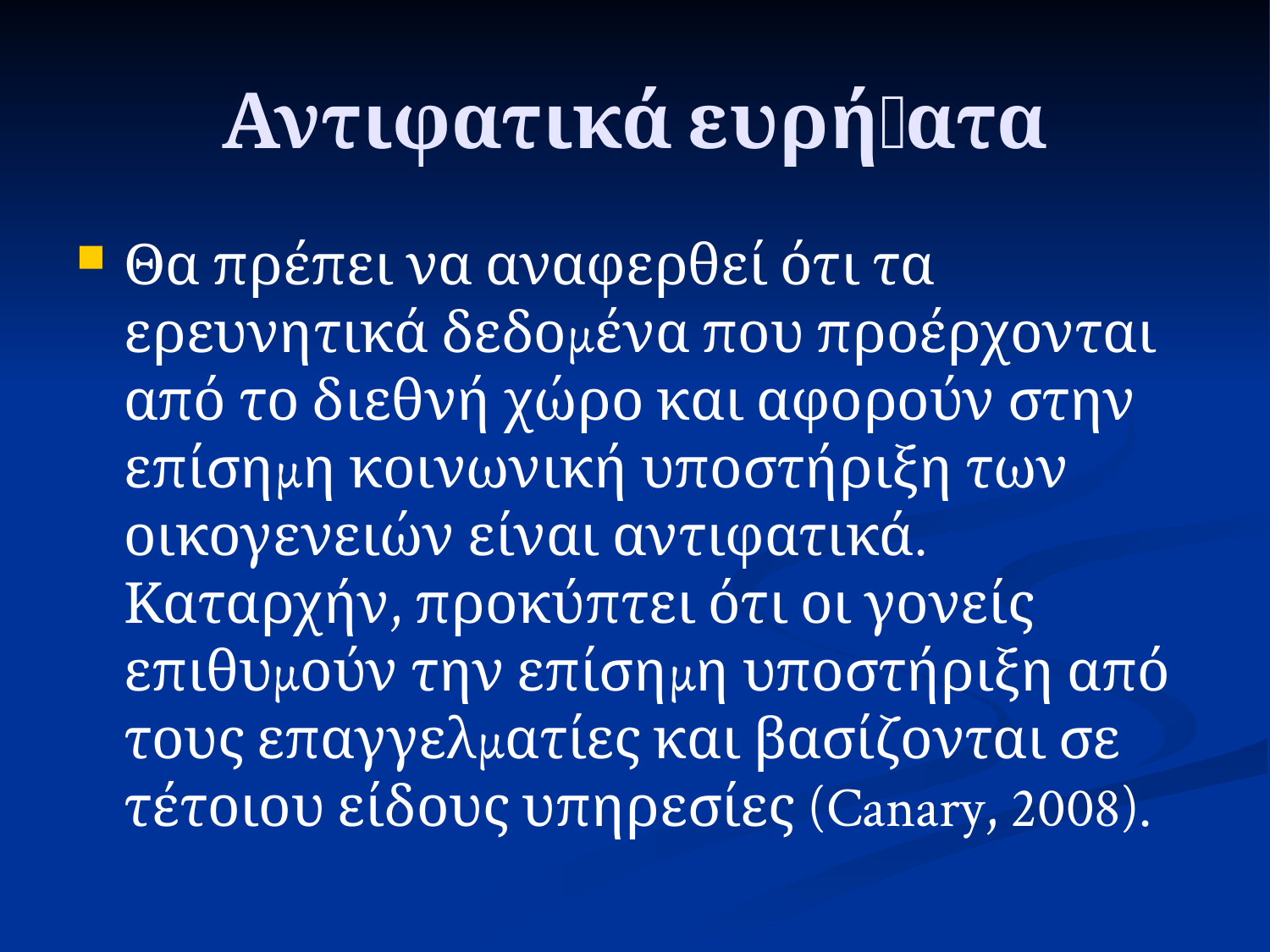

# Αντιφατικά ευρήματα
Θα πρέπει να αναφερθεί ότι τα ερευνητικά δεδομένα που προέρχονται από το διεθνή χώρο και αφορούν στην επίσημη κοινωνική υποστήριξη των οικογενειών είναι αντιφατικά. Καταρχήν, προκύπτει ότι οι γονείς επιθυμούν την επίσημη υποστήριξη από τους επαγγελματίες και βασίζονται σε τέτοιου είδους υπηρεσίες (Canary, 2008).